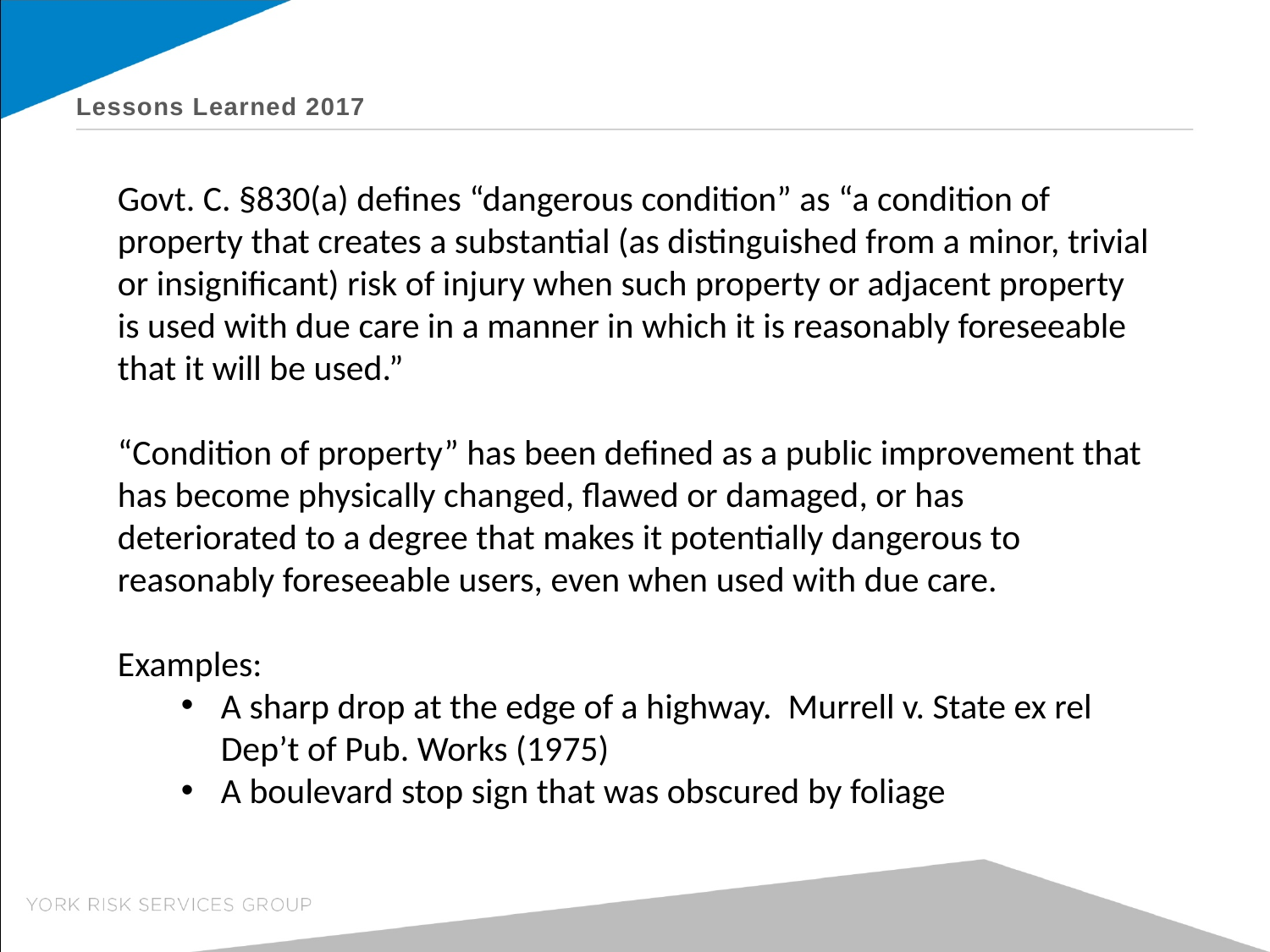

# Lessons Learned 2017
Govt. C. §830(a) defines “dangerous condition” as “a condition of property that creates a substantial (as distinguished from a minor, trivial or insignificant) risk of injury when such property or adjacent property is used with due care in a manner in which it is reasonably foreseeable that it will be used.”

“Condition of property” has been defined as a public improvement that has become physically changed, flawed or damaged, or has deteriorated to a degree that makes it potentially dangerous to reasonably foreseeable users, even when used with due care.

Examples:
A sharp drop at the edge of a highway.  Murrell v. State ex rel Dep’t of Pub. Works (1975)
A boulevard stop sign that was obscured by foliage